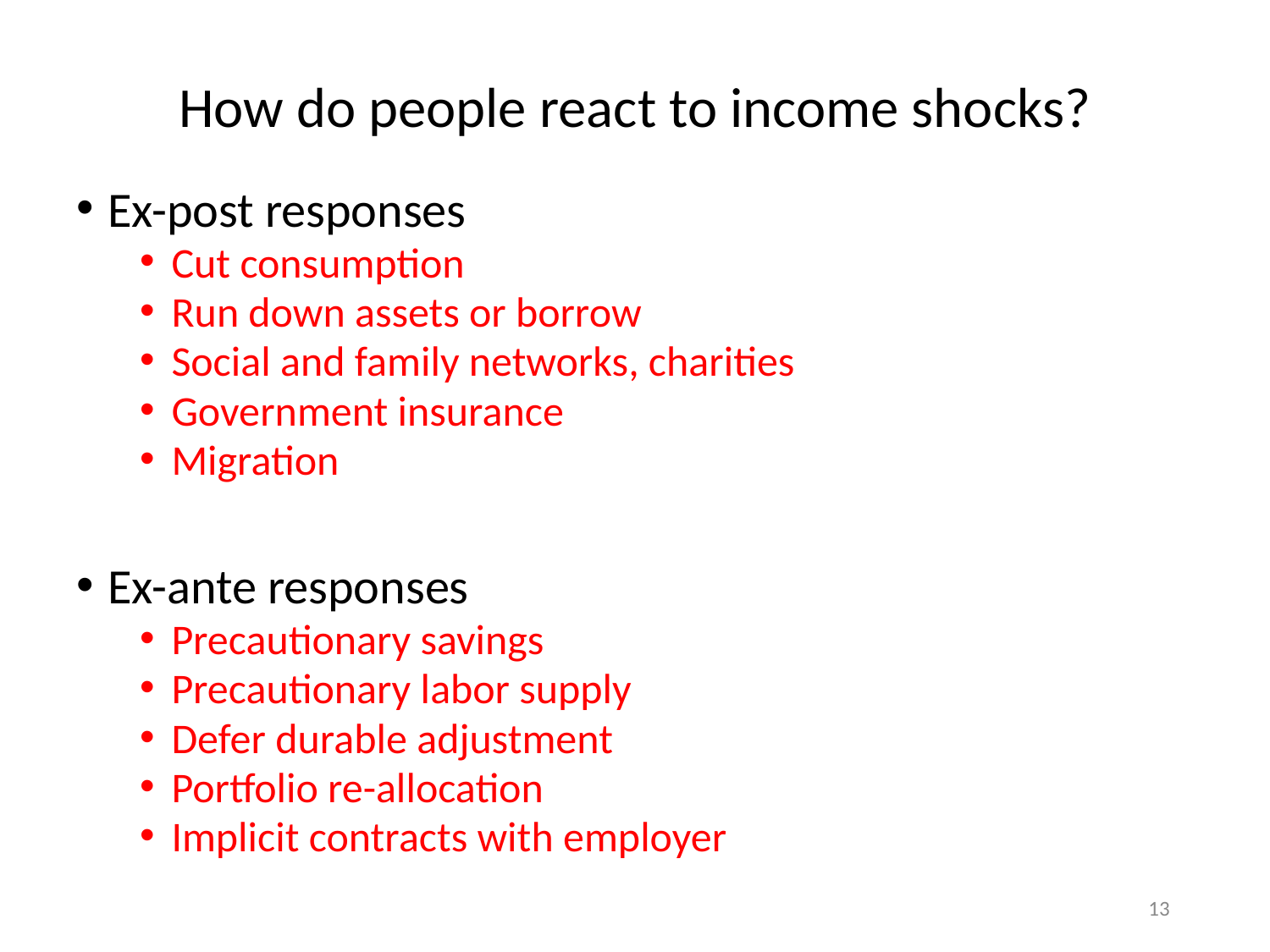

# How do people react to income shocks?
Ex-post responses
Cut consumption
Run down assets or borrow
Social and family networks, charities
Government insurance
Migration

Ex-ante responses
Precautionary savings
Precautionary labor supply
Defer durable adjustment
Portfolio re-allocation
Implicit contracts with employer

13